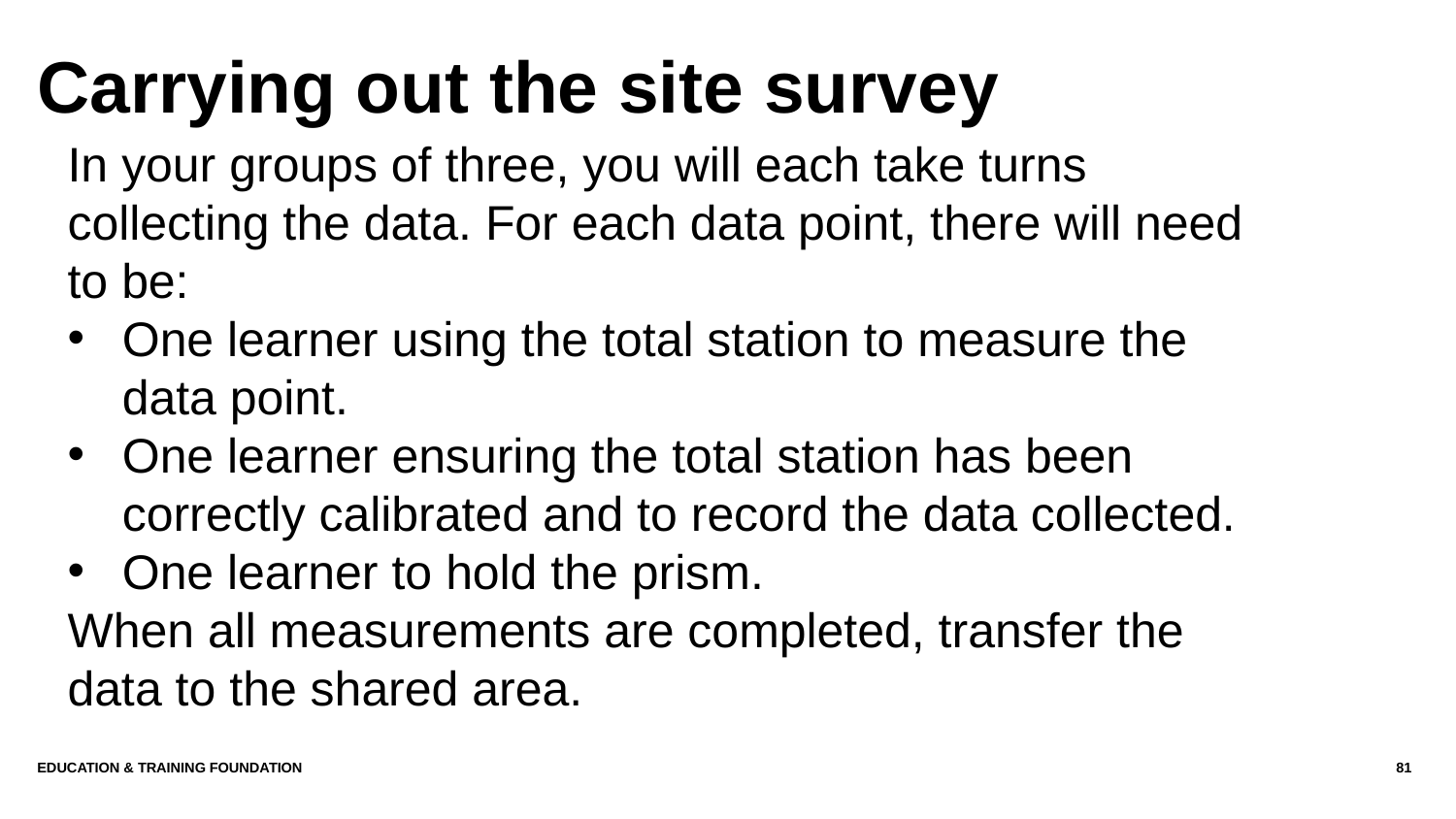

# Carrying out the site survey
In your groups of three, you will each take turns collecting the data. For each data point, there will need to be:
One learner using the total station to measure the data point.
One learner ensuring the total station has been correctly calibrated and to record the data collected.
One learner to hold the prism.
When all measurements are completed, transfer the data to the shared area.
Education & Training Foundation
81